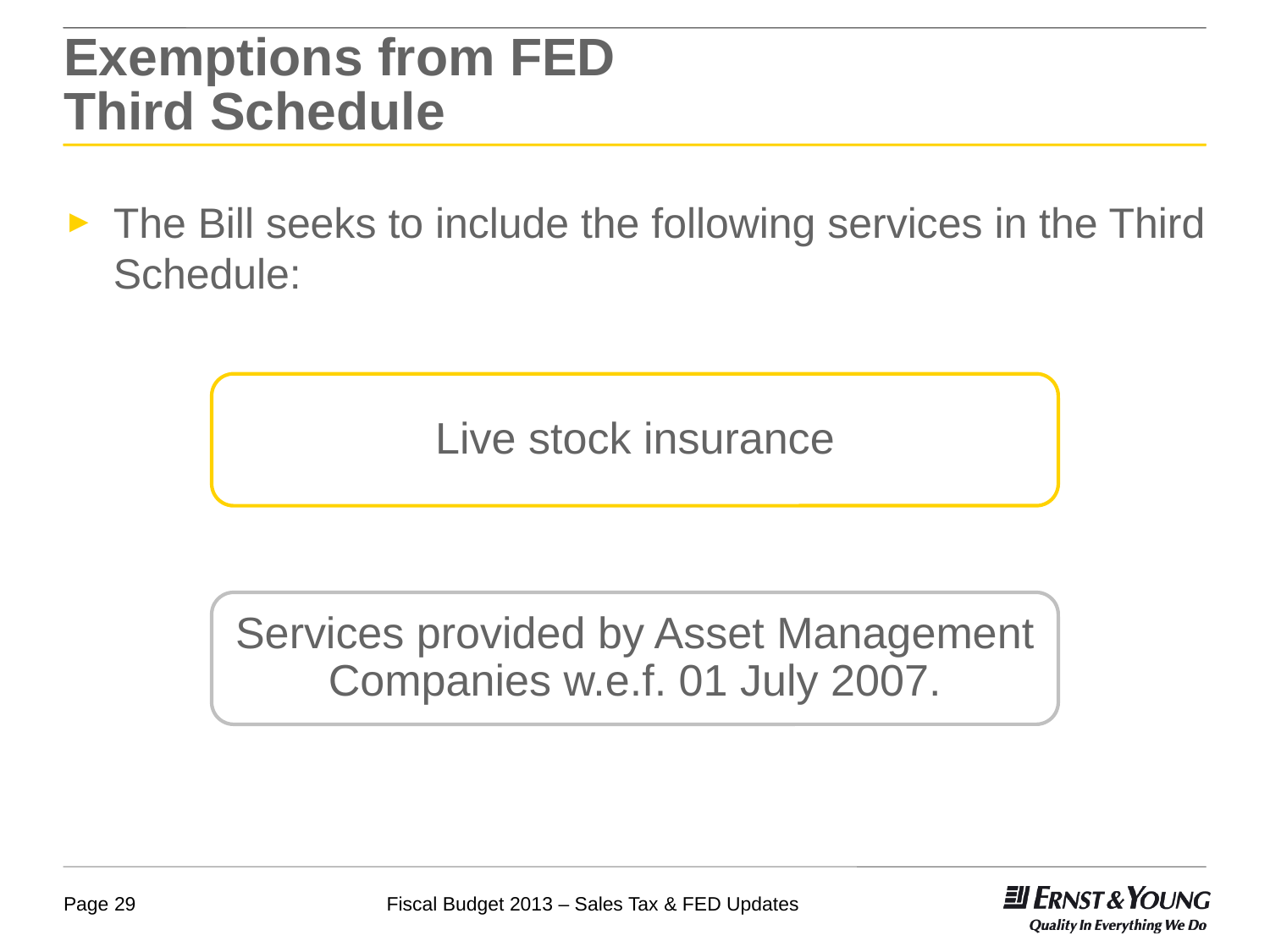

# Exemptions from FED Third Schedule
The Bill seeks to include the following services in the Third Schedule:
Live stock insurance
Services provided by Asset Management Companies w.e.f. 01 July 2007.